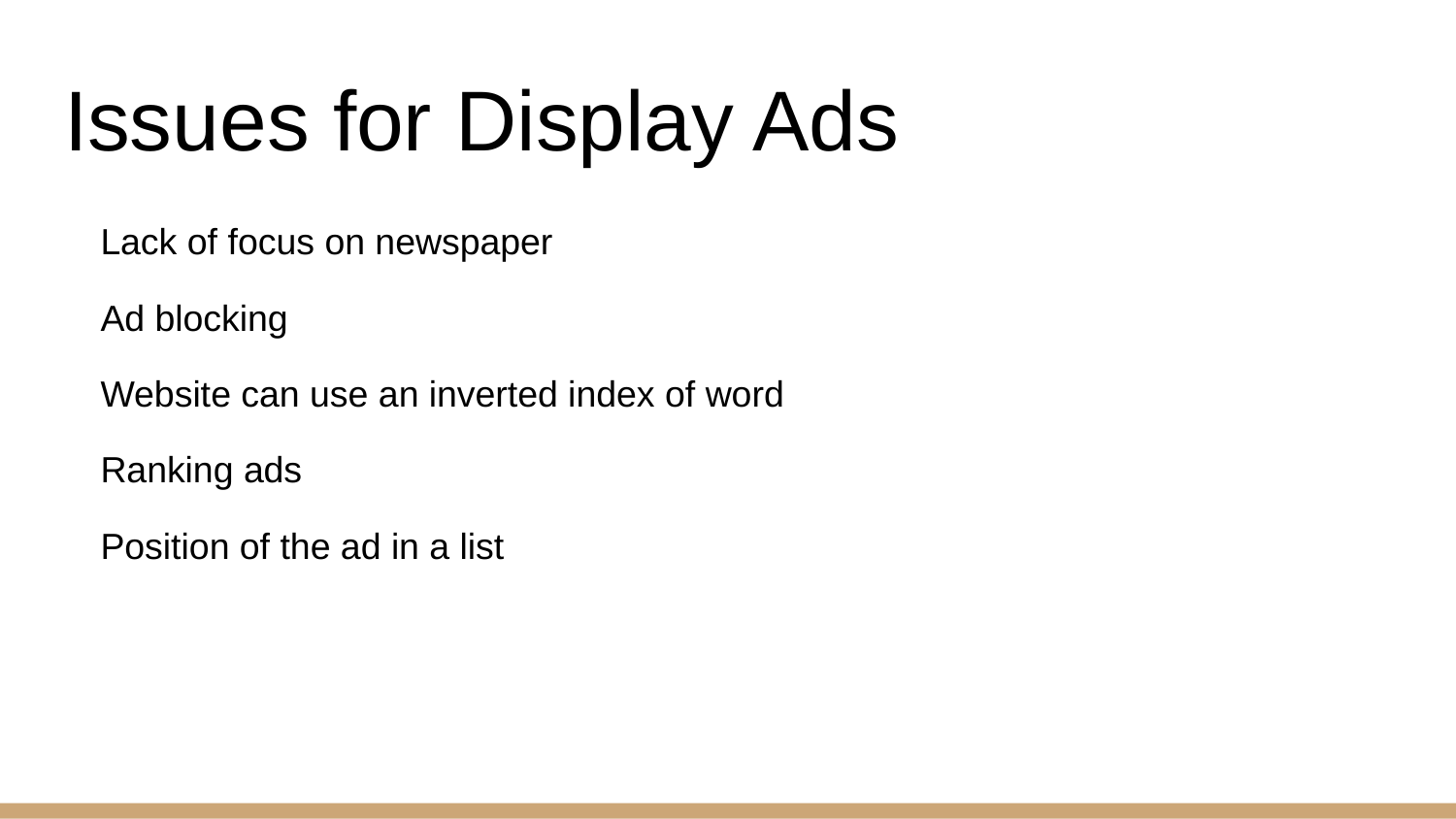

# Issues for Display Ads
Lack of focus on newspaper
Ad blocking
Website can use an inverted index of word
Ranking ads
Position of the ad in a list